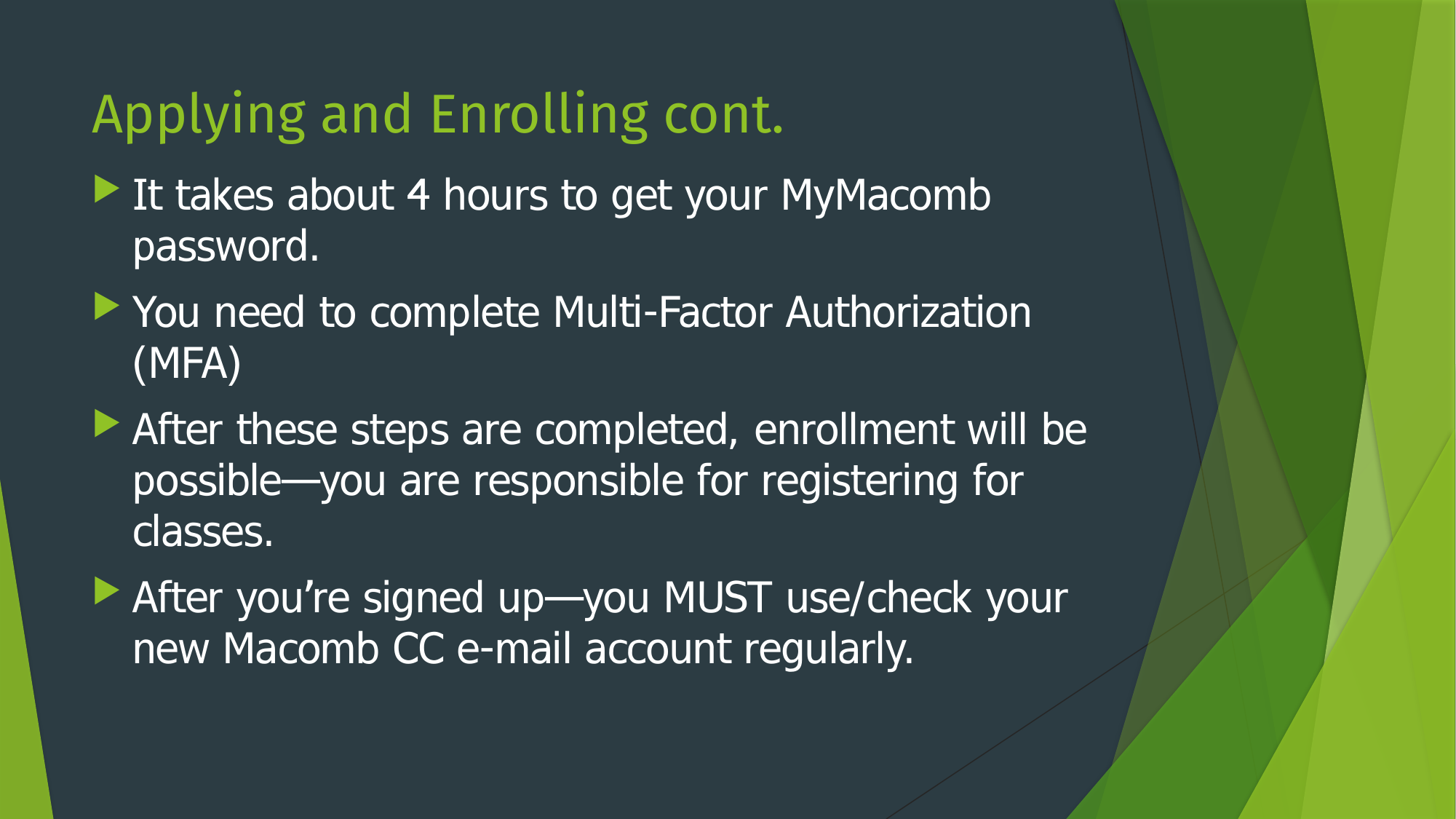

# Applying and Enrolling cont.
It takes about 4 hours to get your MyMacomb password.
You need to complete Multi-Factor Authorization (MFA)
After these steps are completed, enrollment will be possible—you are responsible for registering for classes.
After you’re signed up—you MUST use/check your new Macomb CC e-mail account regularly.